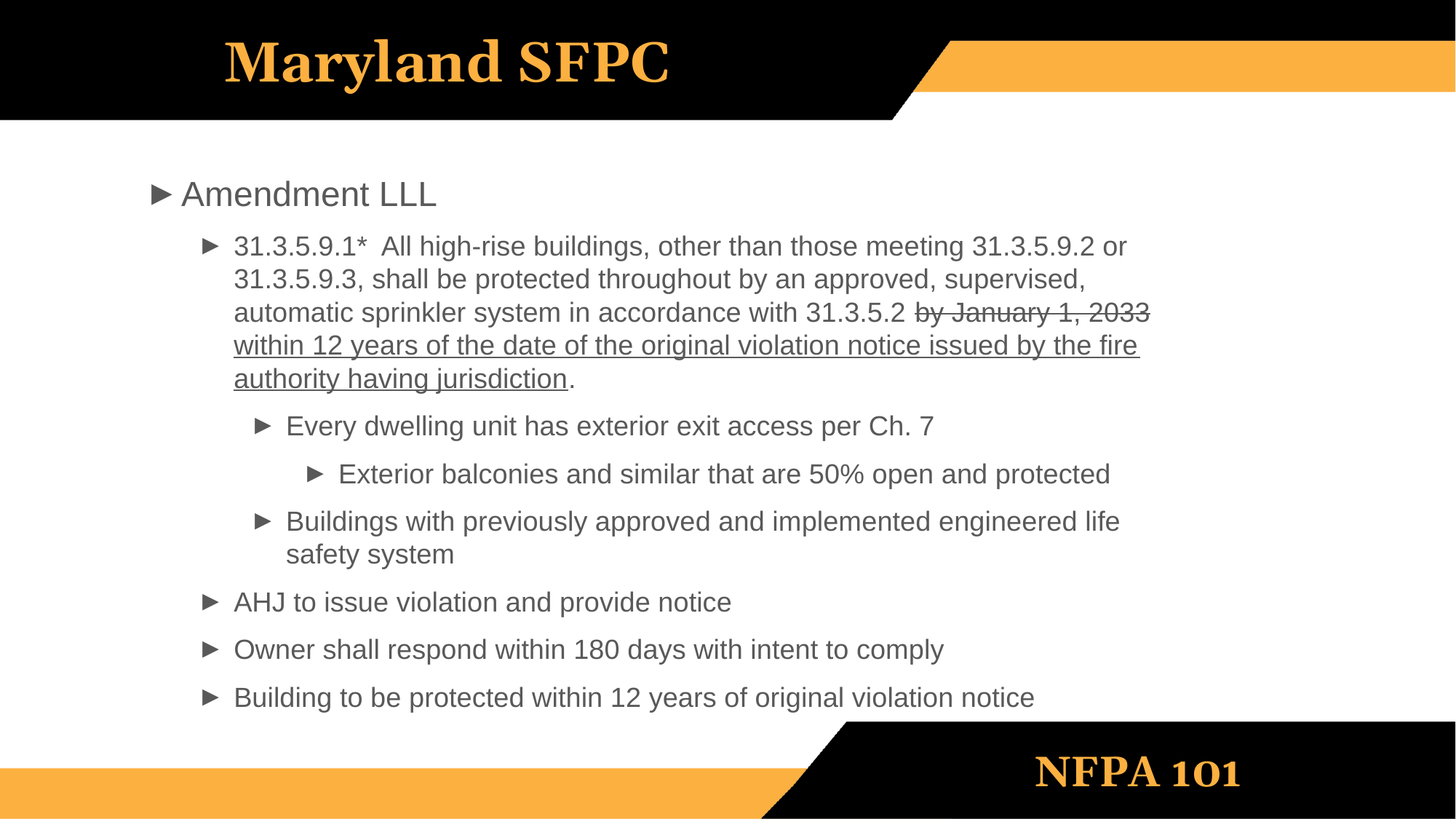

# Maryland SFPC
Amendment LLL
31.3.5.9.1*  All high-rise buildings, other than those meeting 31.3.5.9.2 or 31.3.5.9.3, shall be protected throughout by an approved, supervised, automatic sprinkler system in accordance with 31.3.5.2 by January 1, 2033 within 12 years of the date of the original violation notice issued by the fire authority having jurisdiction.
Every dwelling unit has exterior exit access per Ch. 7
Exterior balconies and similar that are 50% open and protected
Buildings with previously approved and implemented engineered life safety system
AHJ to issue violation and provide notice
Owner shall respond within 180 days with intent to comply
Building to be protected within 12 years of original violation notice

NFPA 101